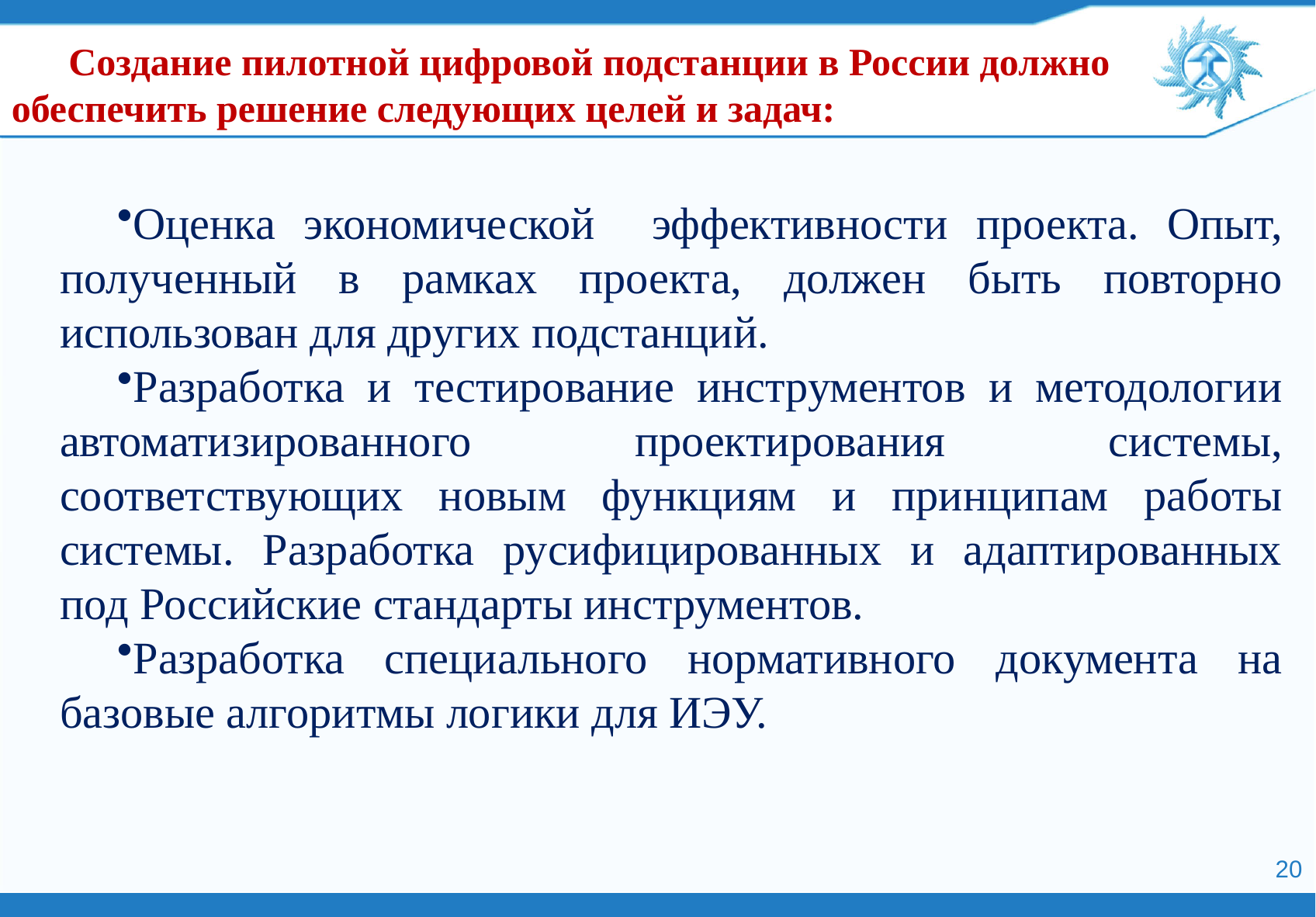

Создание пилотной цифровой подстанции в России должно обеспечить решение следующих целей и задач:
Оценка экономической  эффективности проекта. Опыт, полученный в рамках проекта, должен быть повторно использован для других подстанций.
Разработка и тестирование инструментов и методологии автоматизированного проектирования системы, соответствующих новым функциям и принципам работы системы. Разработка русифицированных и адаптированных под Российские стандарты инструментов.
Разработка специального нормативного документа на базовые алгоритмы логики для ИЭУ.
20